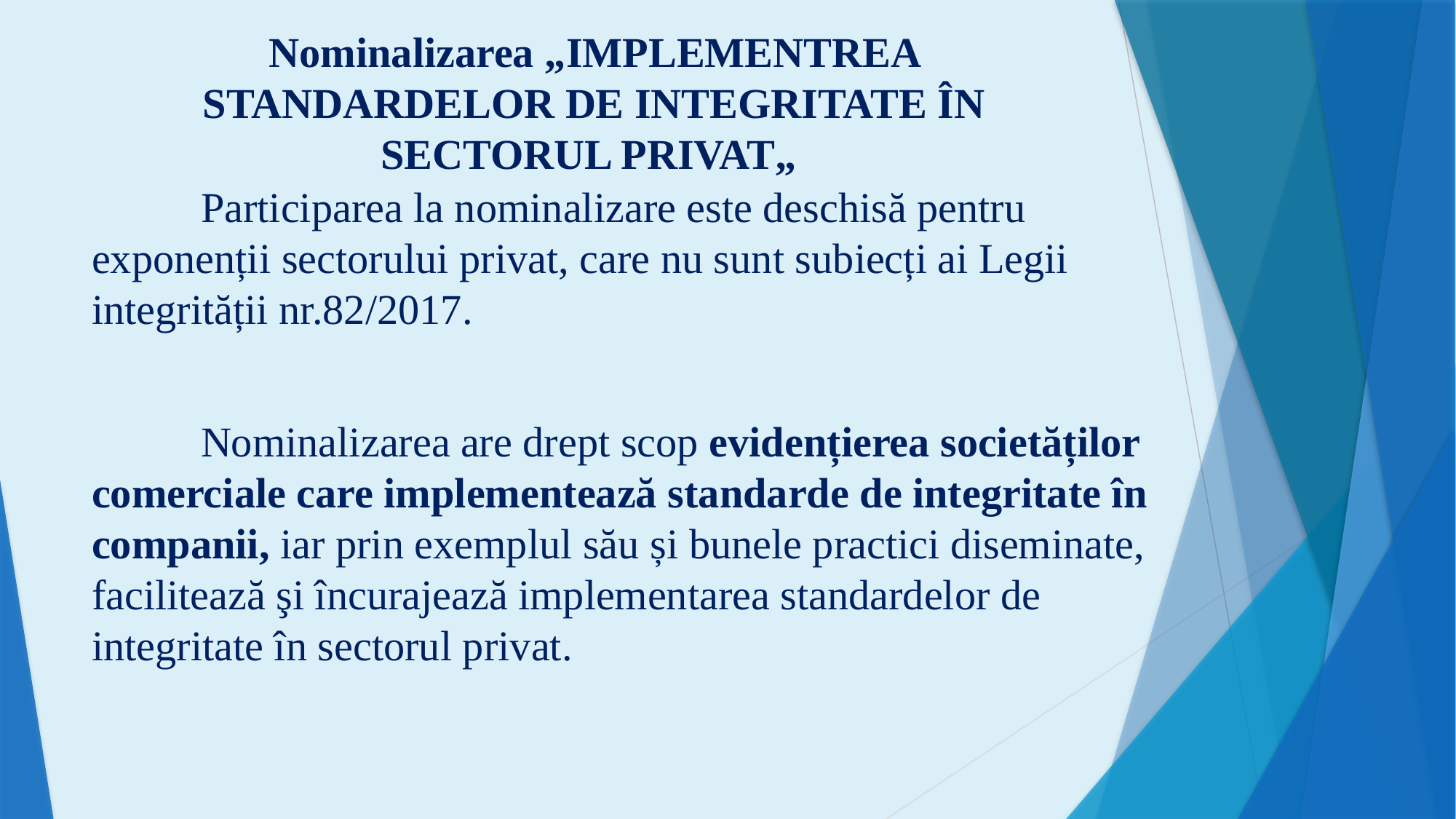

# Nominalizarea „IMPLEMENTREA STANDARDELOR DE INTEGRITATE ÎN SECTORUL PRIVAT„
	Participarea la nominalizare este deschisă pentru exponenții sectorului privat, care nu sunt subiecți ai Legii integrității nr.82/2017.

	Nominalizarea are drept scop evidențierea societăților comerciale care implementează standarde de integritate în companii, iar prin exemplul său și bunele practici diseminate, facilitează şi încurajează implementarea standardelor de integritate în sectorul privat.